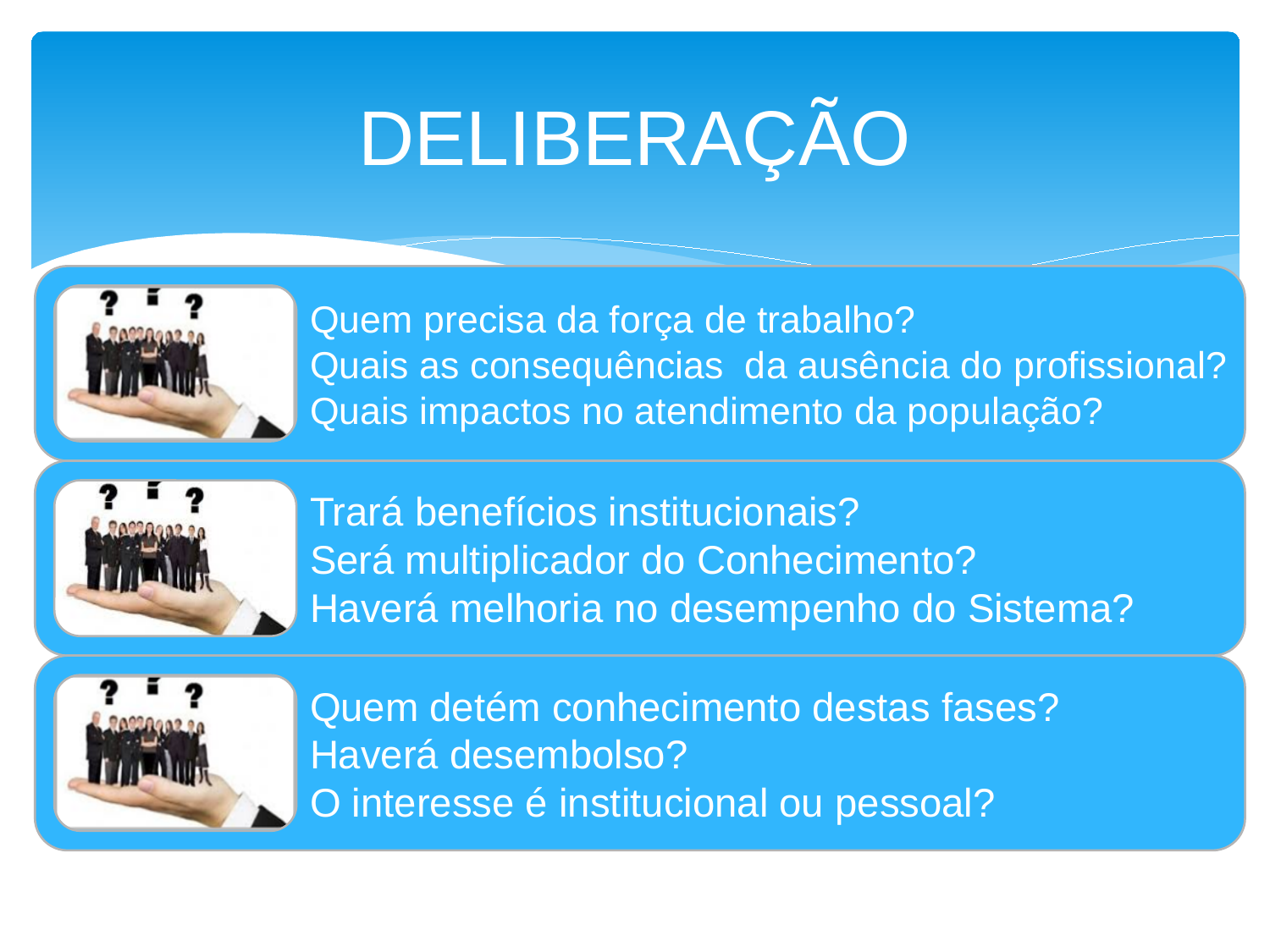

# DELIBERAÇÃO
Quem precisa da força de trabalho?
Quais as consequências  da ausência do profissional?
Quais impactos no atendimento da população?
Trará benefícios institucionais?
Será multiplicador do Conhecimento?
Haverá melhoria no desempenho do Sistema?
Quem detém conhecimento destas fases?
Haverá desembolso?
O interesse é institucional ou pessoal?